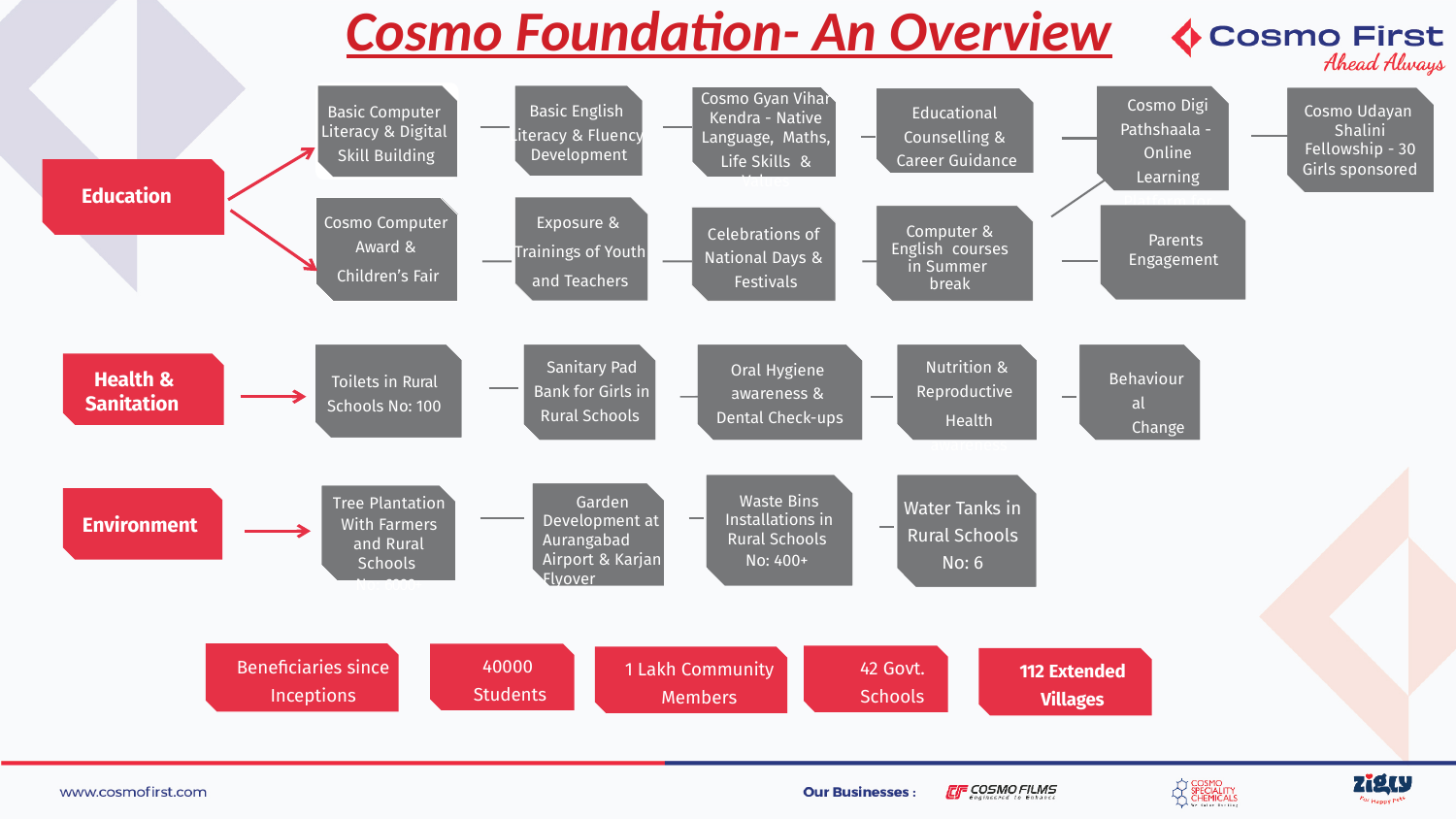

Cosmo Foundation- An Overview

Cosmo Gyan Vihar Kendra - Native Language,  Maths,
Life Skills  & Values
Cosmo Digi Pathshaala -  Online Learning Platform for rural students

Educational  Counselling &  Career Guidance
Cosmo Udayan
Shalini Fellowship - 30 Girls sponsored
Basic English
Literacy & Fluency  Development
Basic Computer  Literacy & Digital
Skill Building

Education

Cosmo Computer  Award &
Children’s Fair
Exposure &
Trainings of Youth
and Teachers

Celebrations of  National Days &  Festivals
Computer & English  courses in Summer  break
Parents Engagement

Nutrition &  Reproductive
Health awareness
Oral Hygiene  awareness &  Dental Check-ups
Sanitary Pad
Bank for Girls in
Rural Schools

Behavioural  Change
Health &  Sanitation
Toilets in Rural Schools No: 100

Garden  Development at Aurangabad Airport & Karjan Flyover

Waste Bins Installations in Rural Schools
No: 400+

Water Tanks in
Rural Schools
No: 6

Tree Plantation
With Farmers and Rural Schools
No: 6000+
Environment
Beneficiaries since
Inceptions
40000
Students
42 Govt.
Schools
1 Lakh Community
Members
112 Extended
Villages